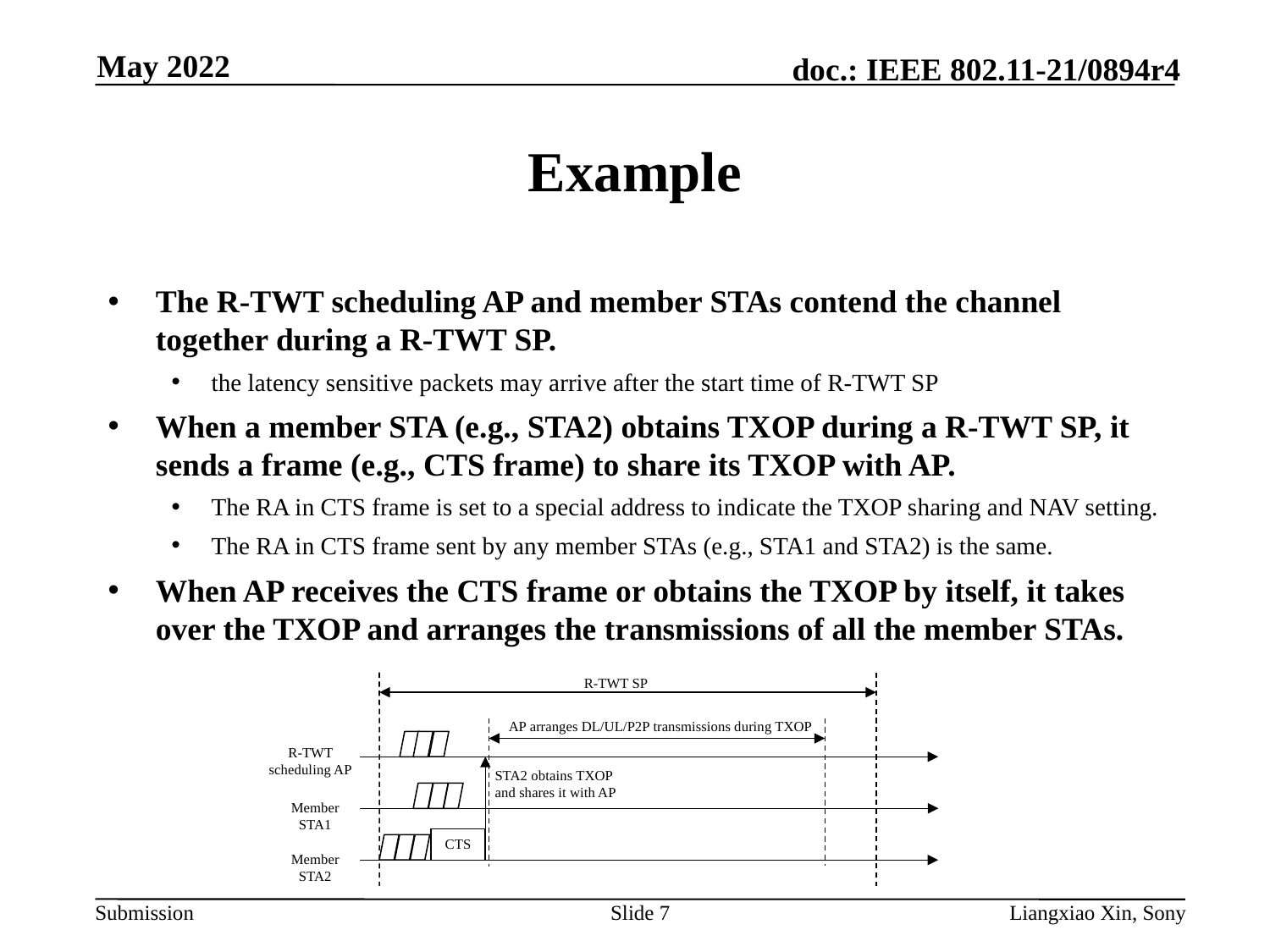

May 2022
# Example
The R-TWT scheduling AP and member STAs contend the channel together during a R-TWT SP.
the latency sensitive packets may arrive after the start time of R-TWT SP
When a member STA (e.g., STA2) obtains TXOP during a R-TWT SP, it sends a frame (e.g., CTS frame) to share its TXOP with AP.
The RA in CTS frame is set to a special address to indicate the TXOP sharing and NAV setting.
The RA in CTS frame sent by any member STAs (e.g., STA1 and STA2) is the same.
When AP receives the CTS frame or obtains the TXOP by itself, it takes over the TXOP and arranges the transmissions of all the member STAs.

R-TWT SP
AP arranges DL/UL/P2P transmissions during TXOP

R-TWT scheduling AP
STA2 obtains TXOP and shares it with AP

Member STA1
CTS

Member STA2
Slide 7
Liangxiao Xin, Sony